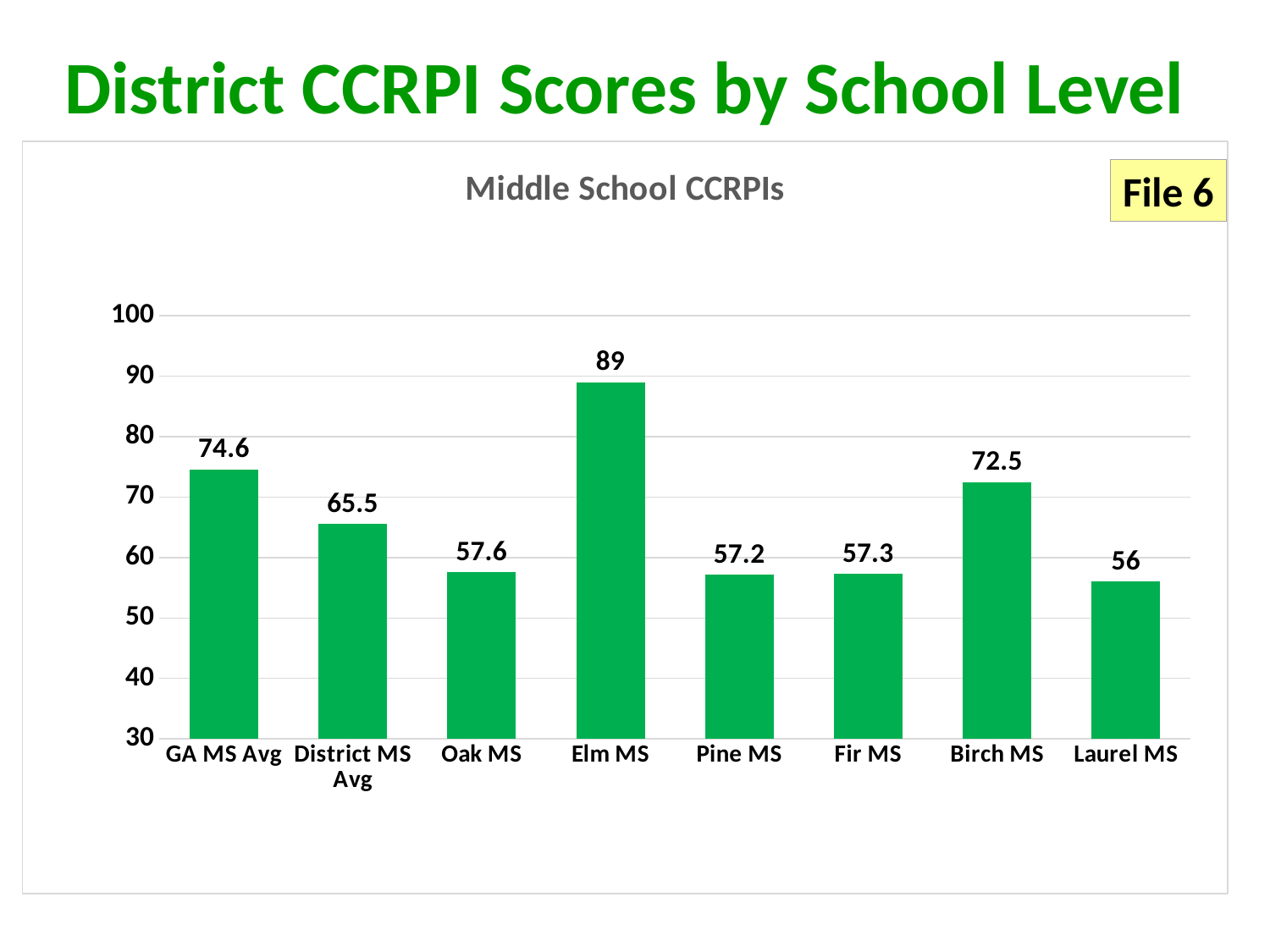

District CCRPI Scores by School Level

### Chart: Middle School CCRPIs

| Category | CCRPI |
|---|---|
| GA MS Avg | 74.6 |
| District MS Avg | 65.5 |
| Oak MS | 57.6 |
| Elm MS | 89.0 |
| Pine MS | 57.2 |
| Fir MS | 57.3 |
| Birch MS | 72.5 |
| Laurel MS | 56.0 |
File 6